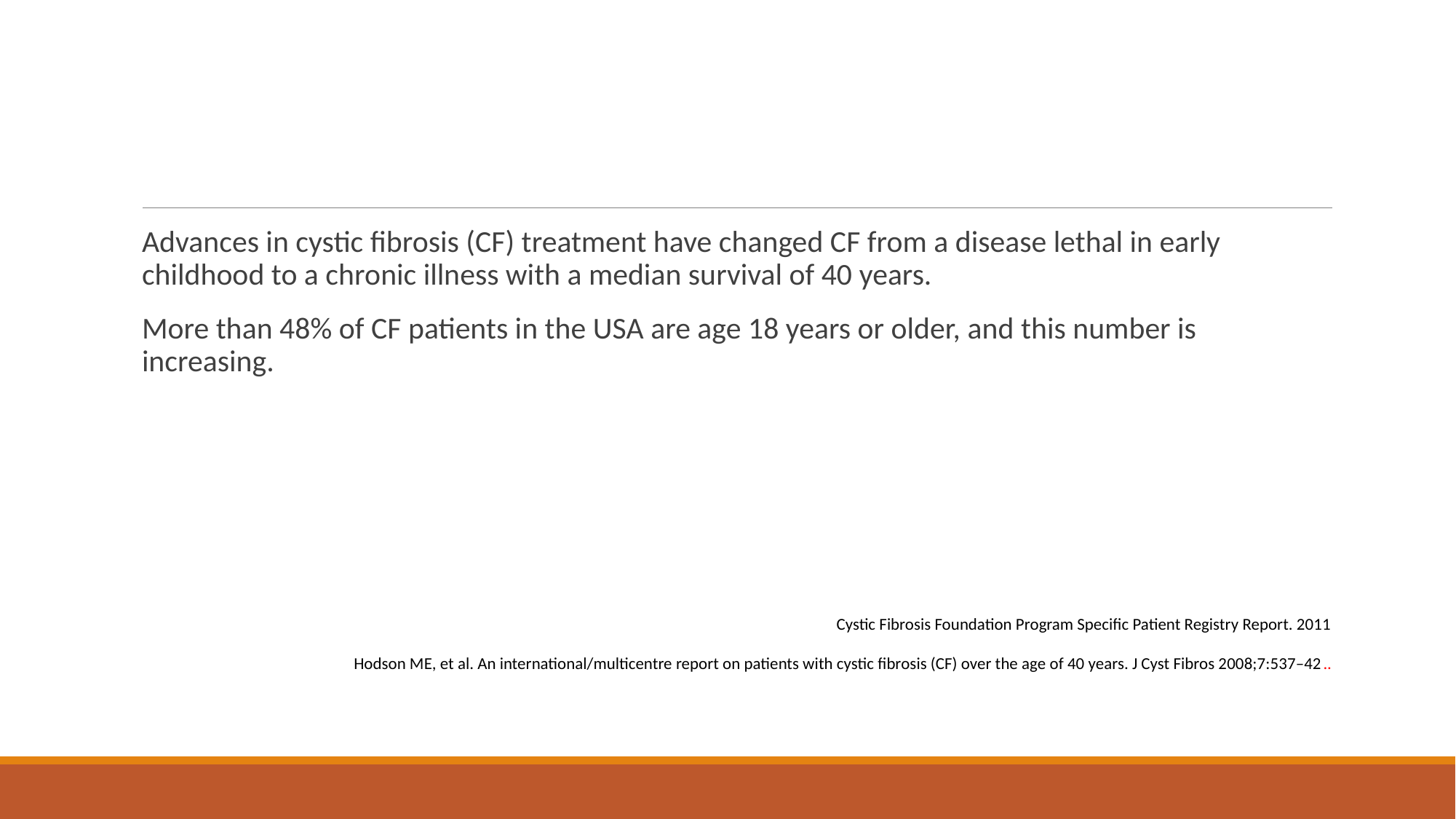

#
Advances in cystic fibrosis (CF) treatment have changed CF from a disease lethal in early childhood to a chronic illness with a median survival of 40 years.
More than 48% of CF patients in the USA are age 18 years or older, and this number is increasing.

Cystic Fibrosis Foundation Program Specific Patient Registry Report. 2011
Hodson ME, et al. An international/multicentre report on patients with cystic fibrosis (CF) over the age of 40 years. J Cyst Fibros 2008;7:537–42..